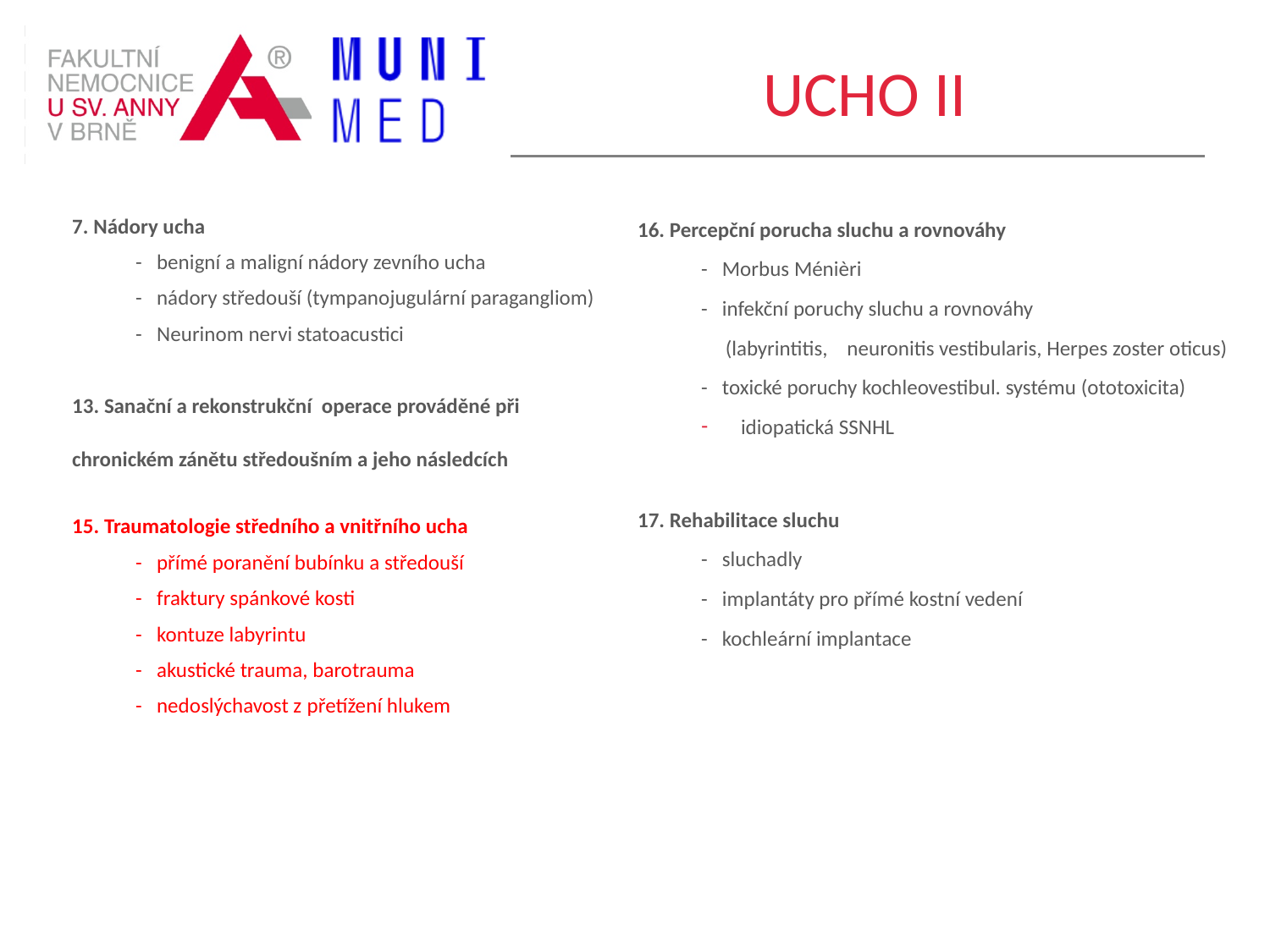

# UCHO II
7. Nádory ucha
-   benigní a maligní nádory zevního ucha
-   nádory středouší (tympanojugulární paragangliom)
-   Neurinom nervi statoacustici

13. Sanační a rekonstrukční  operace prováděné při chronickém zánětu středoušním a jeho následcích
15. Traumatologie středního a vnitřního ucha
-   přímé poranění bubínku a středouší
-   fraktury spánkové kosti
-   kontuze labyrintu
-   akustické trauma, barotrauma
-   nedoslýchavost z přetížení hlukem

16. Percepční porucha sluchu a rovnováhy
-   Morbus Ménièri
-   infekční poruchy sluchu a rovnováhy
     (labyrintitis,    neuronitis vestibularis, Herpes zoster oticus)
-   toxické poruchy kochleovestibul. systému (ototoxicita)
idiopatická SSNHL

17. Rehabilitace sluchu
-   sluchadly
-   implantáty pro přímé kostní vedení
-   kochleární implantace